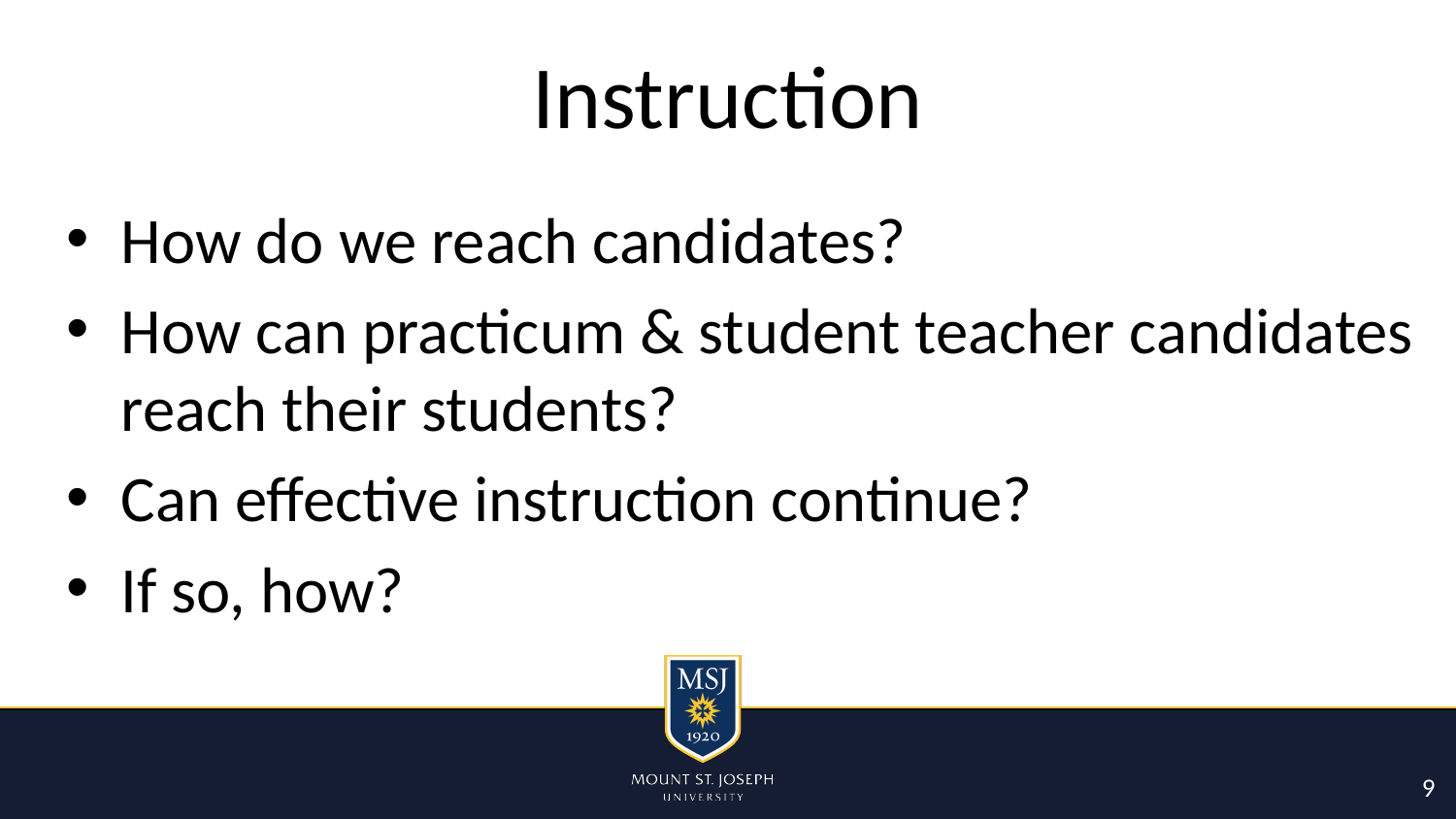

# Instruction
How do we reach candidates?
How can practicum & student teacher candidates reach their students?
Can effective instruction continue?
If so, how?

9